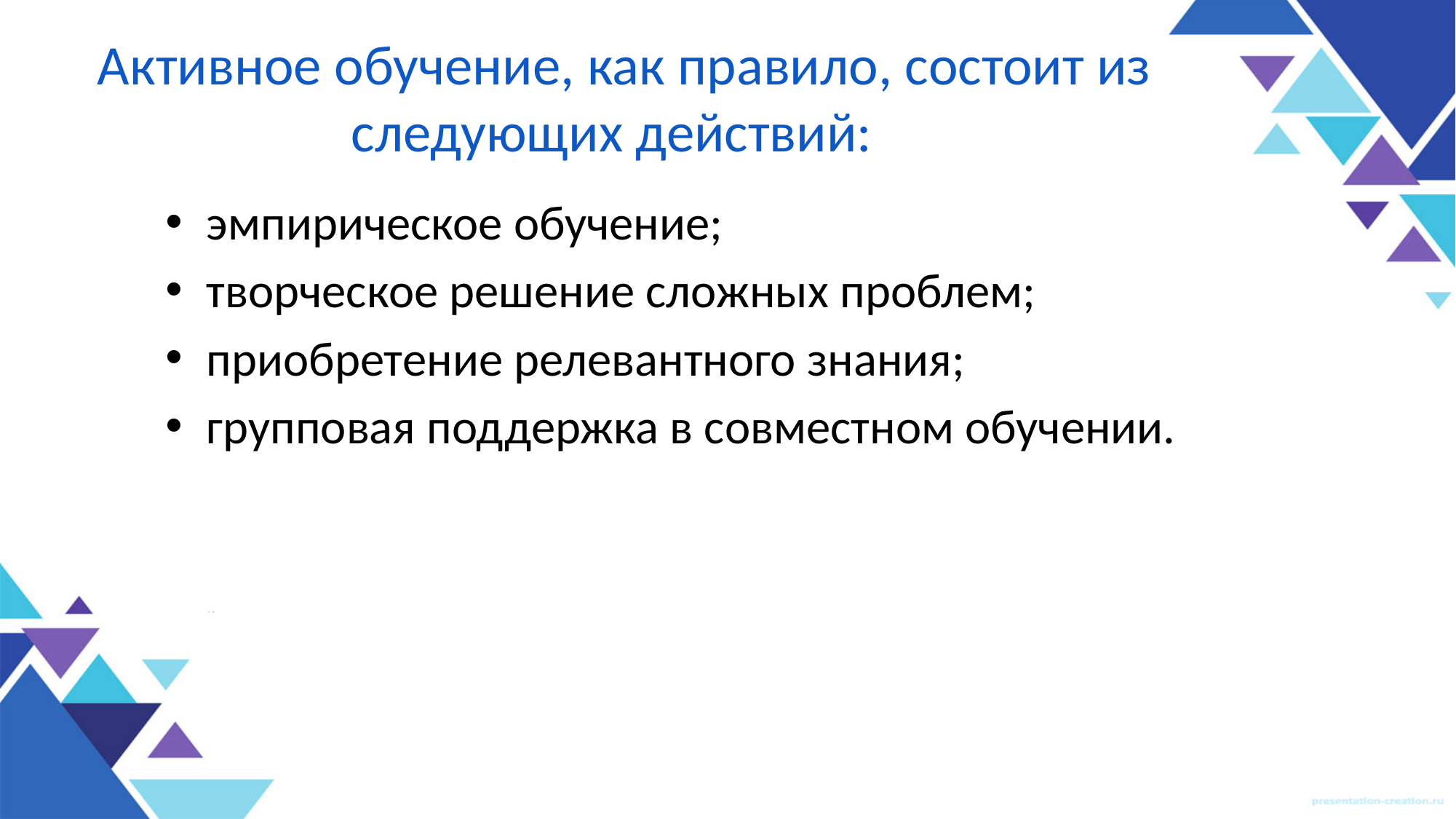

# Активное обучение, как правило, состоит из следующих действий:
эмпирическое обучение;
творческое решение сложных проблем;
приобретение релевантного знания;
групповая поддержка в совместном обучении.